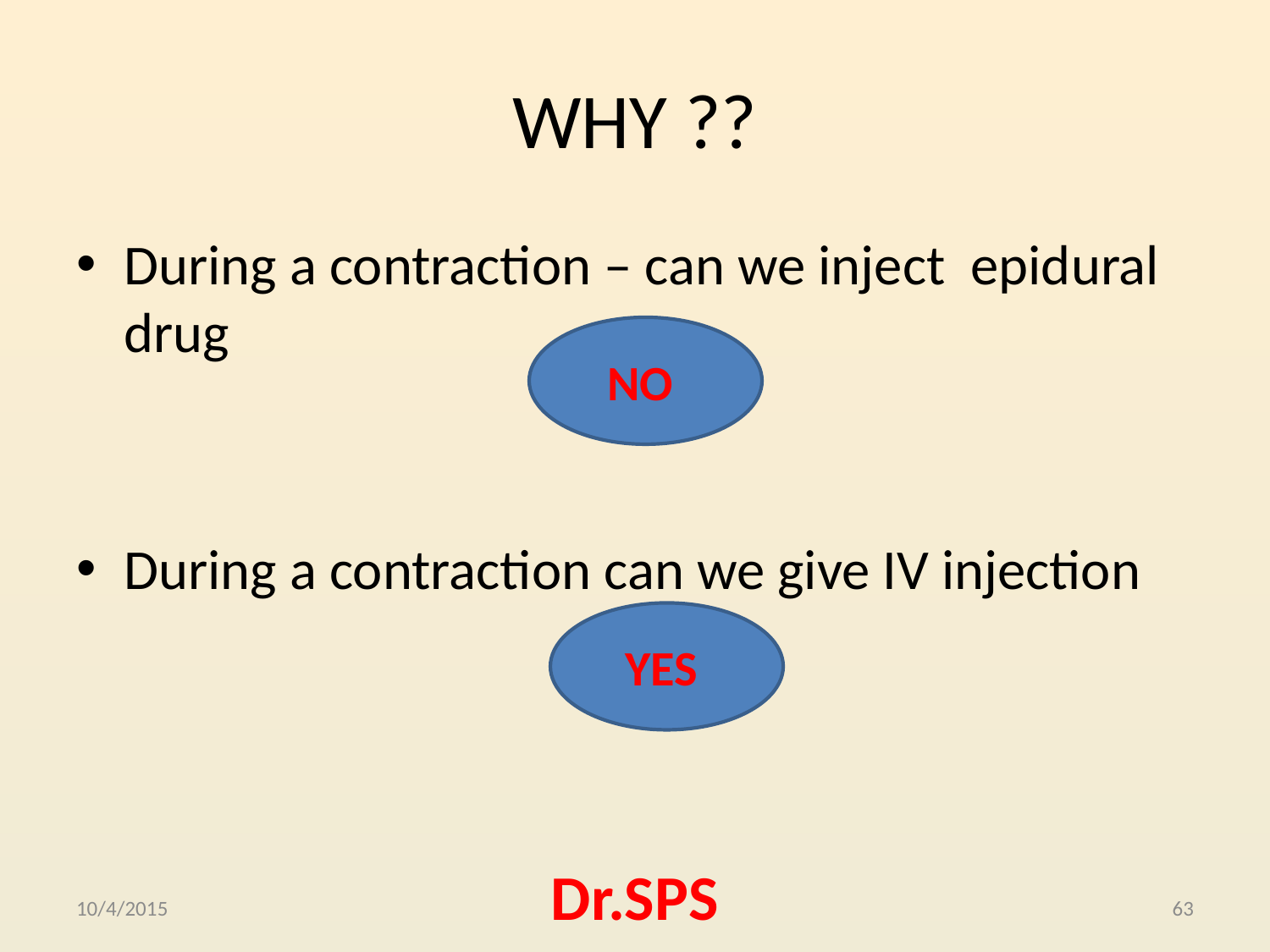

# WHY ??
During a contraction – can we inject  epidural drug

During a contraction can we give IV injection
NO
YES
10/4/2015
Dr.SPS

63